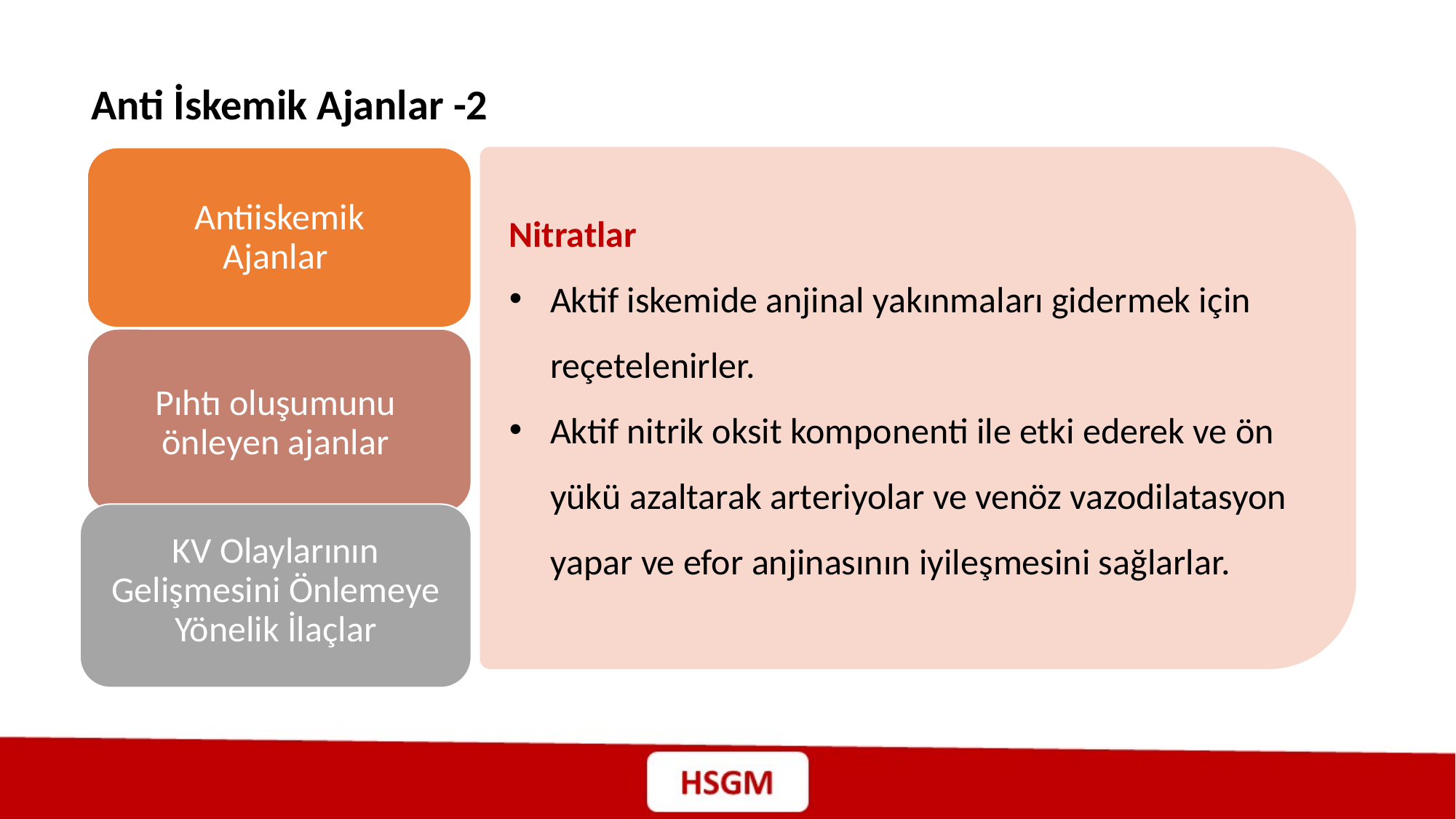

Anti İskemik Ajanlar -2

Antiiskemik Ajanlar

Pıhtı oluşumunu önleyen ajanlar

KV Olaylarının Gelişmesini Önlemeye Yönelik İlaçlar

Nitratlar
Aktif iskemide anjinal yakınmaları gidermek için reçetelenirler.
Aktif nitrik oksit komponenti ile etki ederek ve ön yükü azaltarak arteriyolar ve venöz vazodilatasyon yapar ve efor anjinasının iyileşmesini sağlarlar.